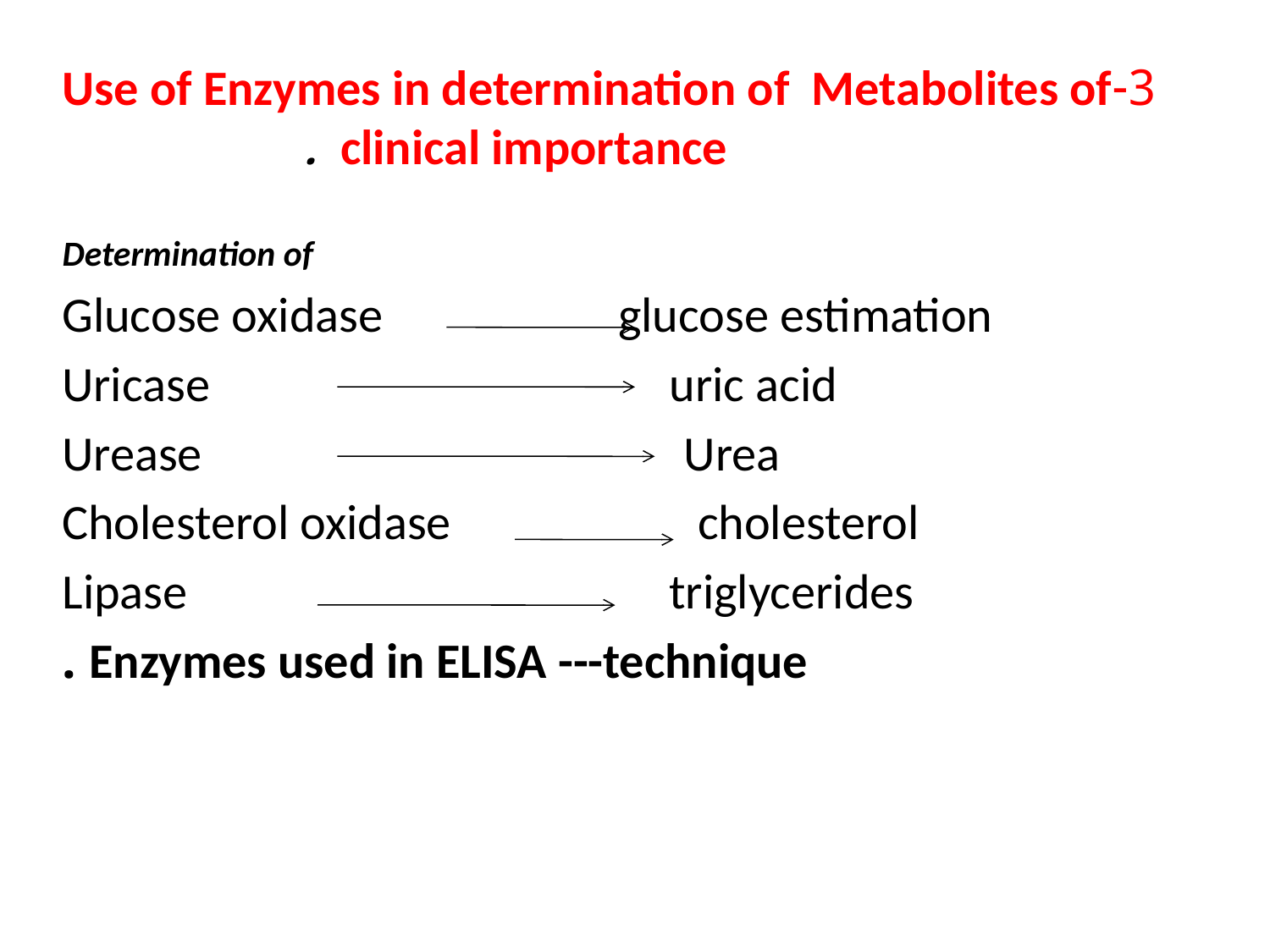

3-Use of Enzymes in determination of  Metabolites of clinical importance  .

                                      Determination of
 Glucose oxidase                     glucose estimation
 Uricase                                         uric acid
 Urease                                           Urea
Cholesterol oxidase                      cholesterol
Lipase                                           triglycerides
Enzymes used in ELISA ---technique .